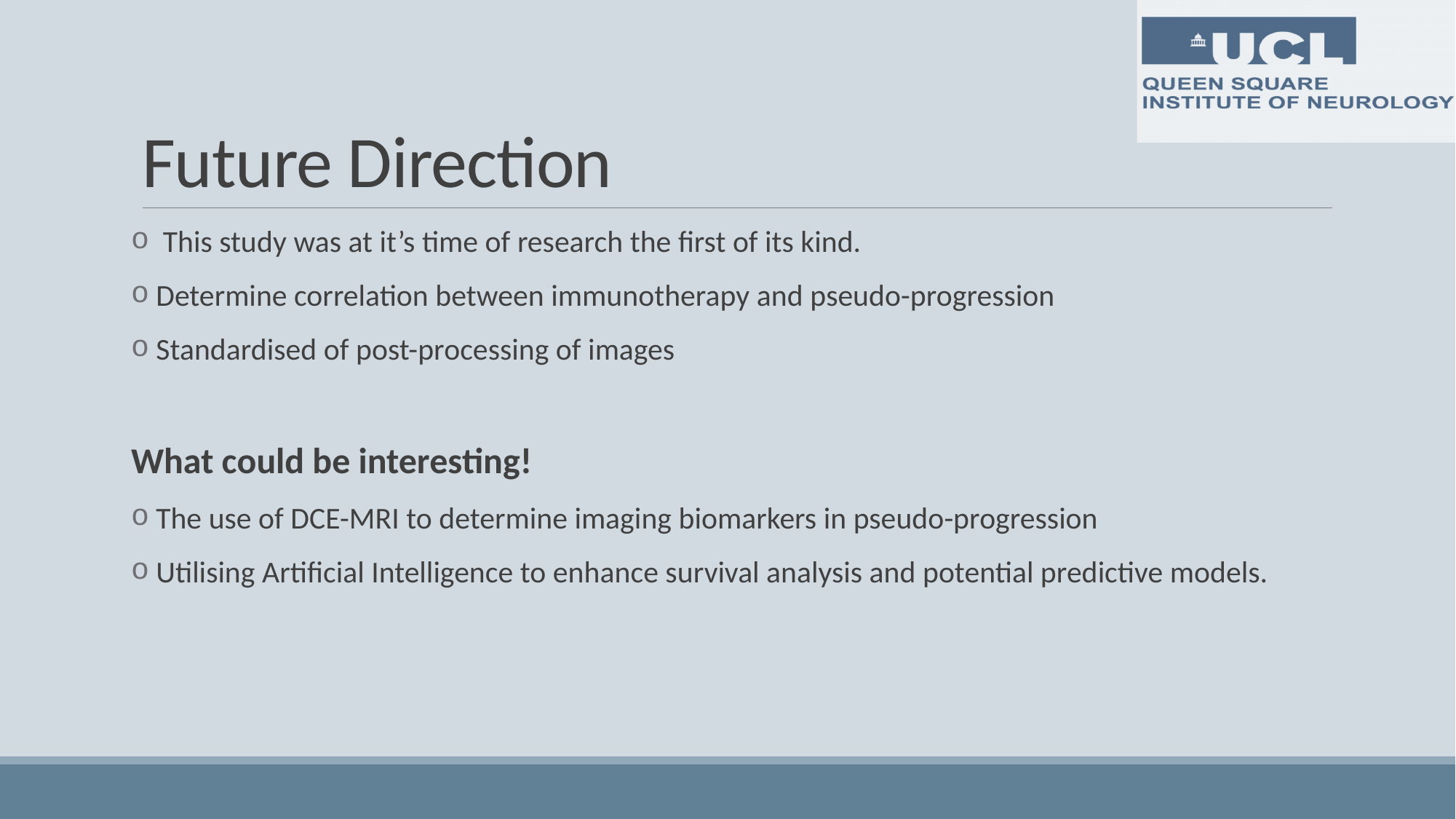

# Future Direction
  This study was at it’s time of research the first of its kind.
 Determine correlation between immunotherapy and pseudo-progression
 Standardised of post-processing of images

What could be interesting!
 The use of DCE-MRI to determine imaging biomarkers in pseudo-progression
 Utilising Artificial Intelligence to enhance survival analysis and potential predictive models.